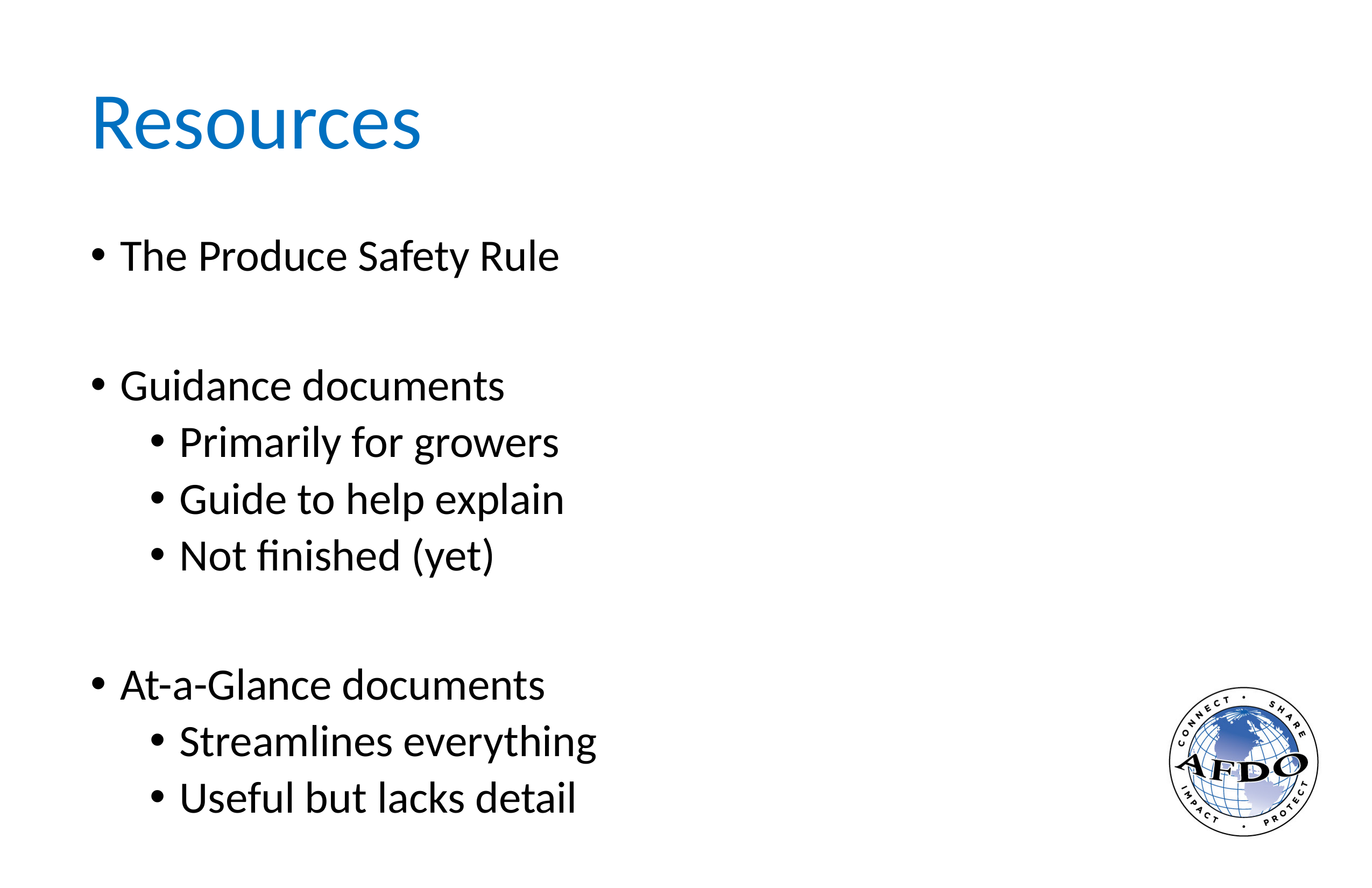

# Resources
The Produce Safety Rule

Guidance documents
Primarily for growers
Guide to help explain
Not finished (yet)

At-a-Glance documents
Streamlines everything
Useful but lacks detail